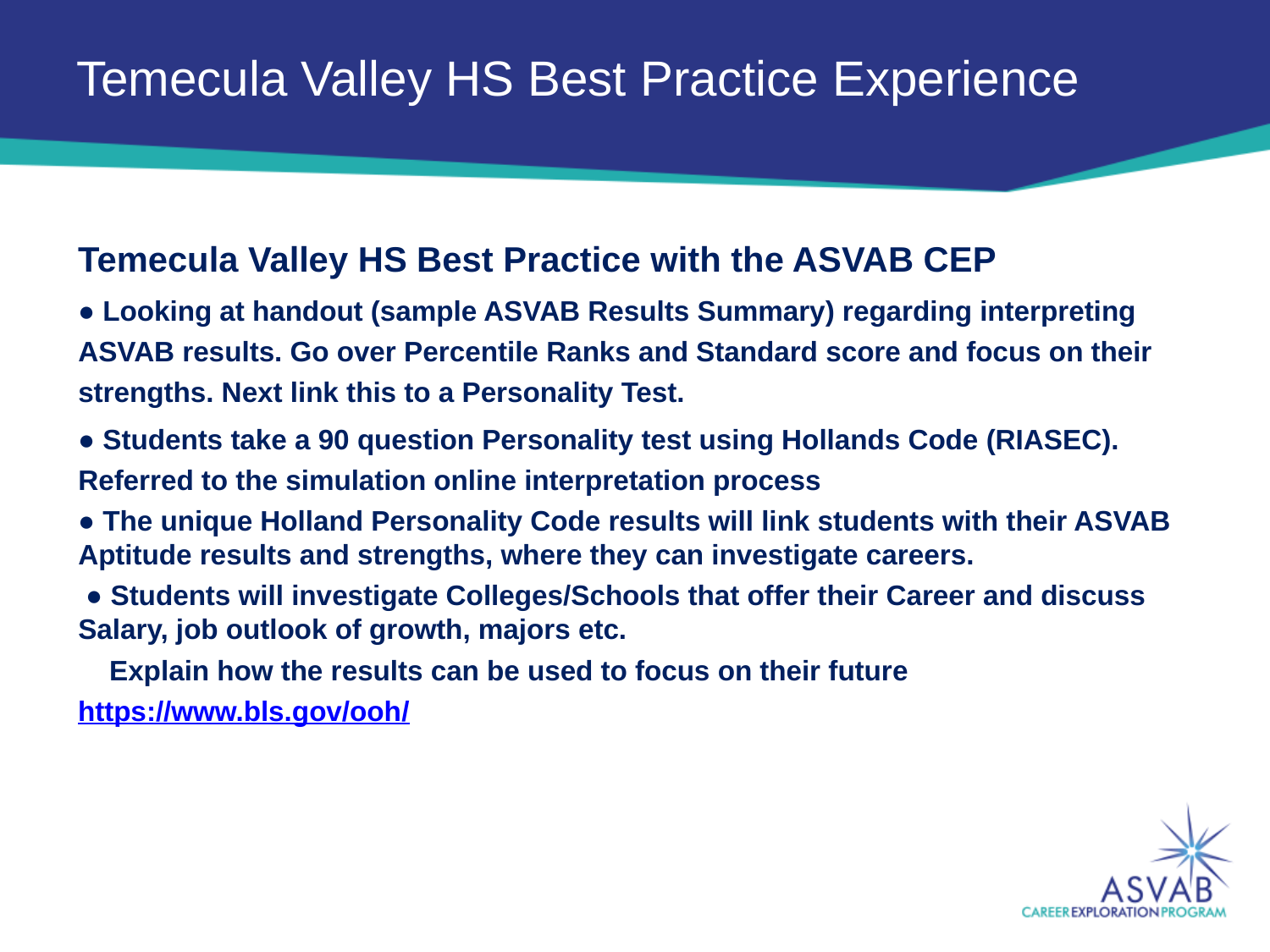

# Temecula Valley HS Best Practice Experience
Temecula Valley HS Best Practice with the ASVAB CEP
● Looking at handout (sample ASVAB Results Summary) regarding interpreting ASVAB results. Go over Percentile Ranks and Standard score and focus on their strengths. Next link this to a Personality Test.
● Students take a 90 question Personality test using Hollands Code (RIASEC). Referred to the simulation online interpretation process
● The unique Holland Personality Code results will link students with their ASVAB Aptitude results and strengths, where they can investigate careers.
 ● Students will investigate Colleges/Schools that offer their Career and discuss Salary, job outlook of growth, majors etc.
    Explain how the results can be used to focus on their future
https://www.bls.gov/ooh/